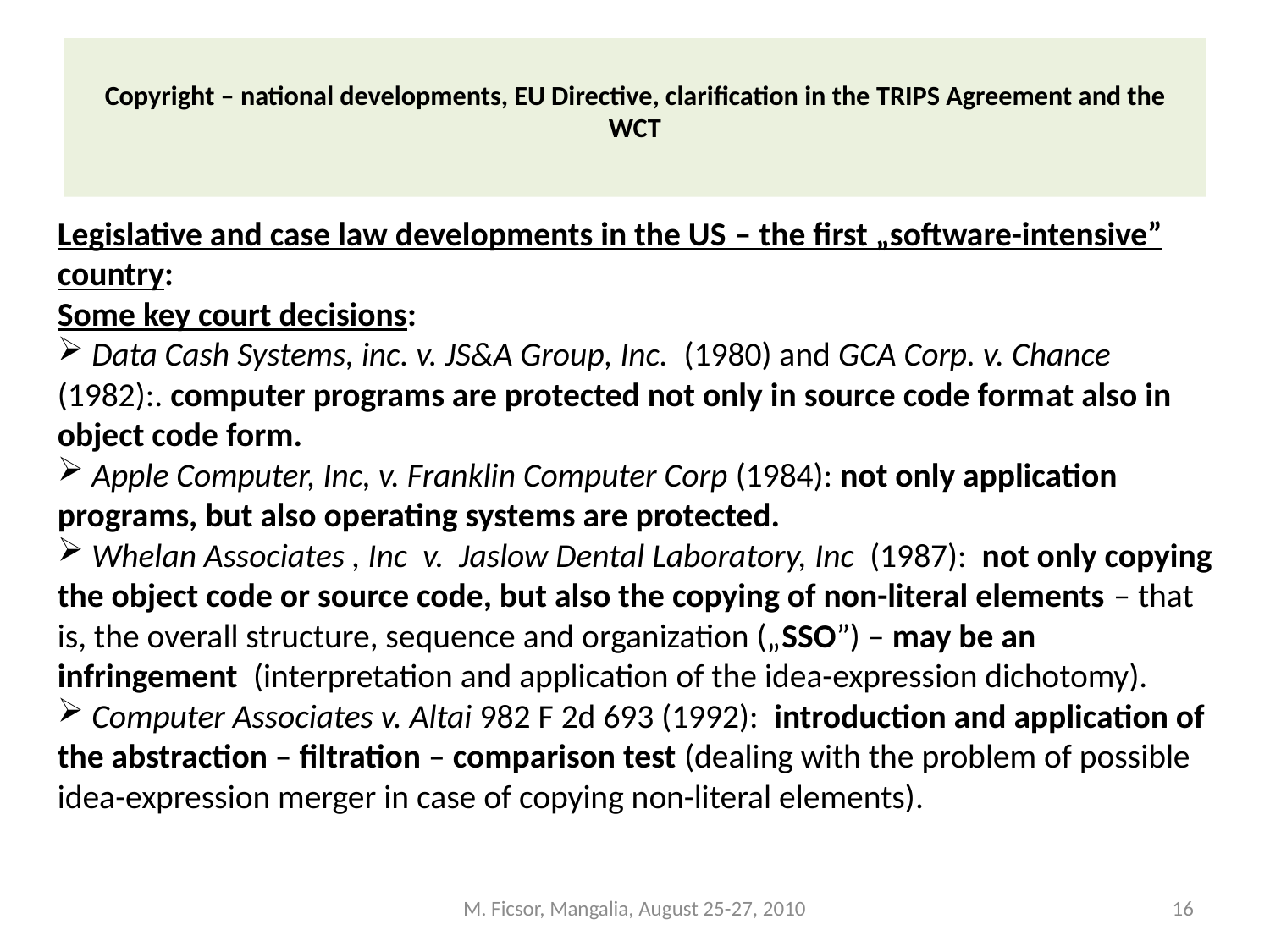

# Copyright – national developments, EU Directive, clarification in the TRIPS Agreement and the WCT
Legislative and case law developments in the US – the first „software-intensive” country:
Some key court decisions:
 Data Cash Systems, inc. v. JS&A Group, Inc.  (1980) and GCA Corp. v. Chance  (1982):. computer programs are protected not only in source code format also in object code form.
 Apple Computer, Inc, v. Franklin Computer Corp (1984): not only application programs, but also operating systems are protected.
 Whelan Associates , Inc  v.  Jaslow Dental Laboratory, Inc  (1987):  not only copying the object code or source code, but also the copying of non-literal elements – that is, the overall structure, sequence and organization („SSO”) – may be an infringement  (interpretation and application of the idea-expression dichotomy).
 Computer Associates v. Altai 982 F 2d 693 (1992):  introduction and application of the abstraction – filtration – comparison test (dealing with the problem of possible idea-expression merger in case of copying non-literal elements).
M. Ficsor, Mangalia, August 25-27, 2010
16